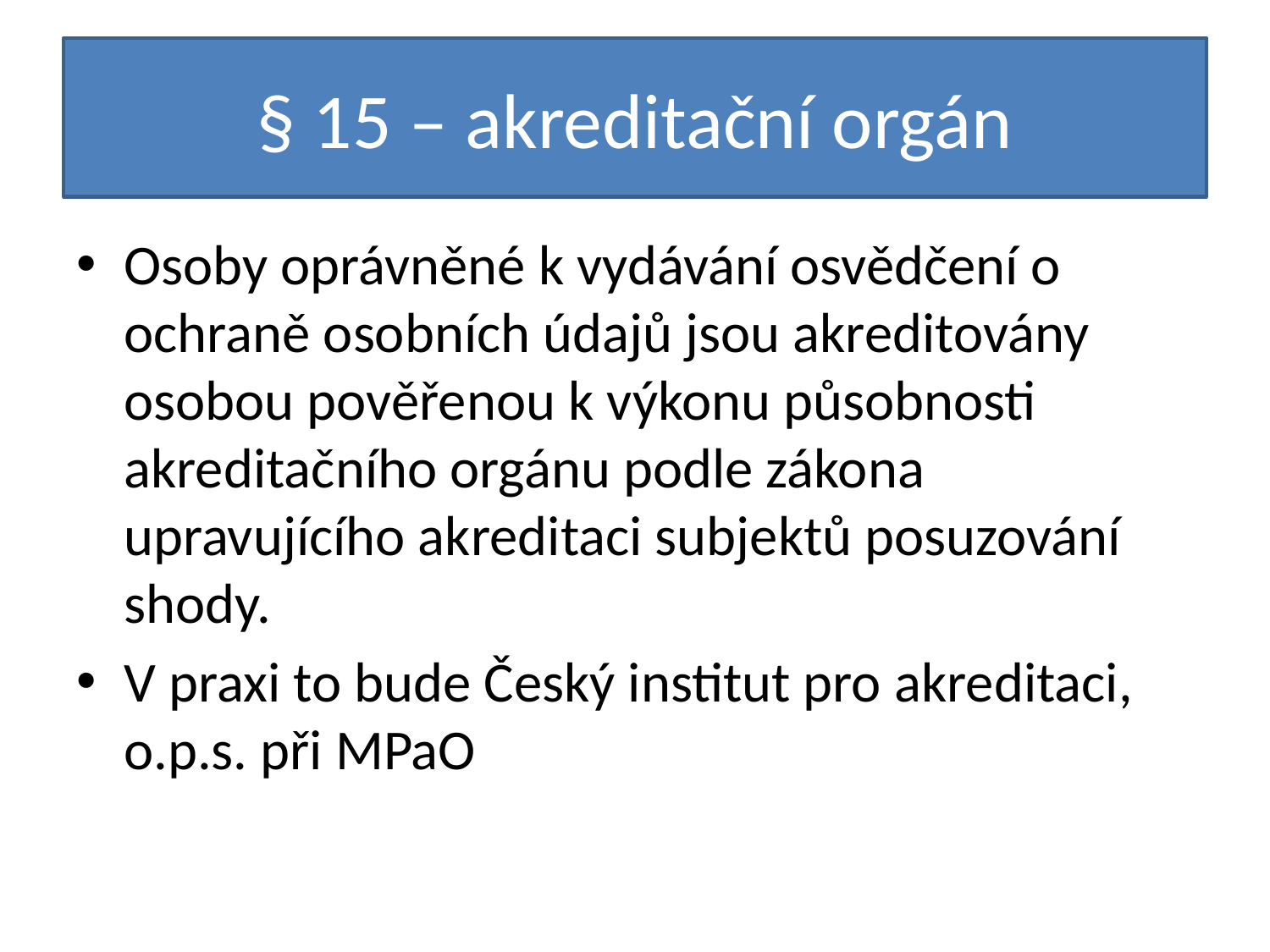

# § 15 – akreditační orgán
Osoby oprávněné k vydávání osvědčení o ochraně osobních údajů jsou akreditovány osobou pověřenou k výkonu působnosti akreditačního orgánu podle zákona upravujícího akreditaci subjektů posuzování shody.
V praxi to bude Český institut pro akreditaci, o.p.s. při MPaO